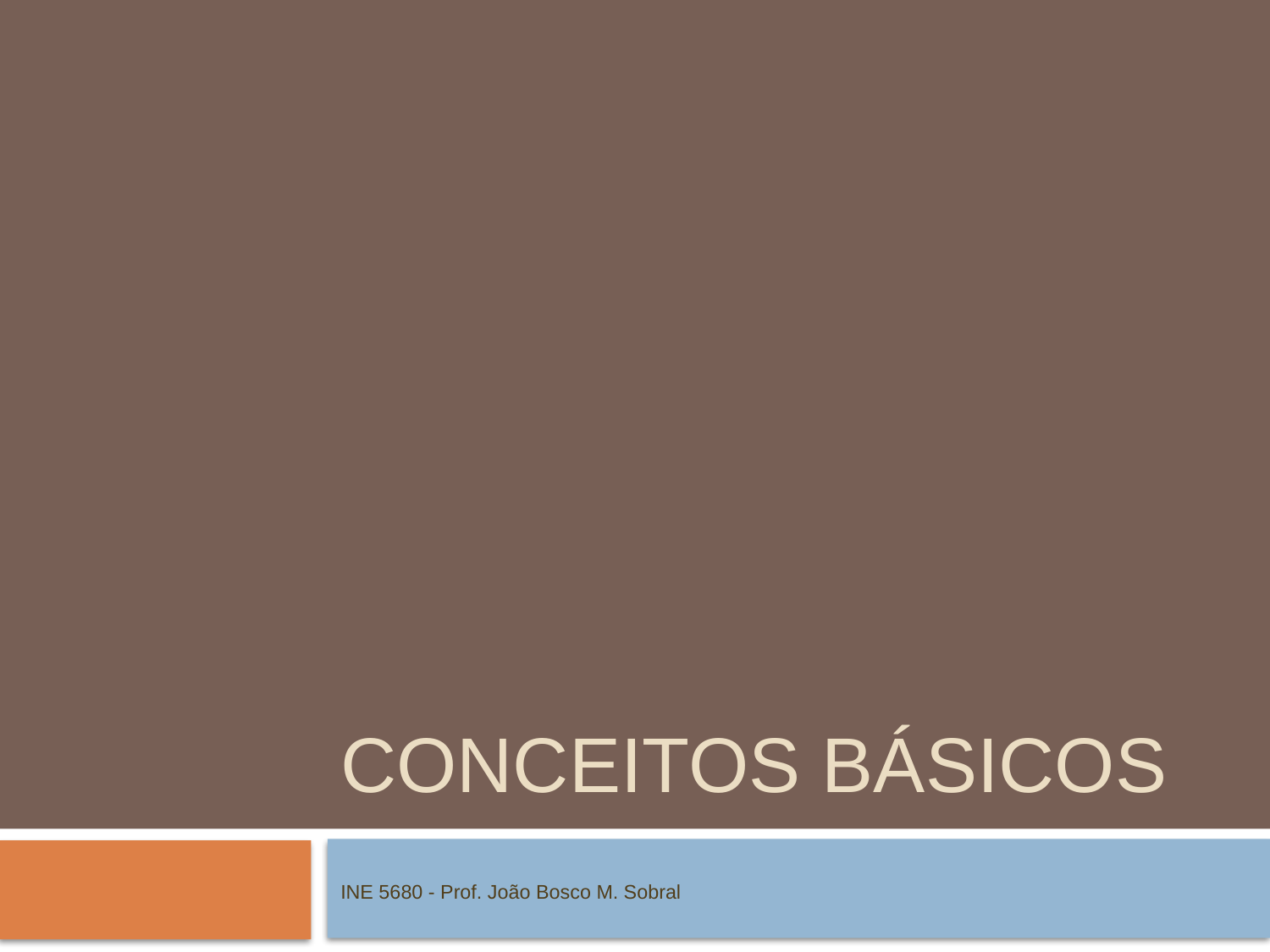

# Conceitos Básicos

INE 5680 - Prof. João Bosco M. Sobral